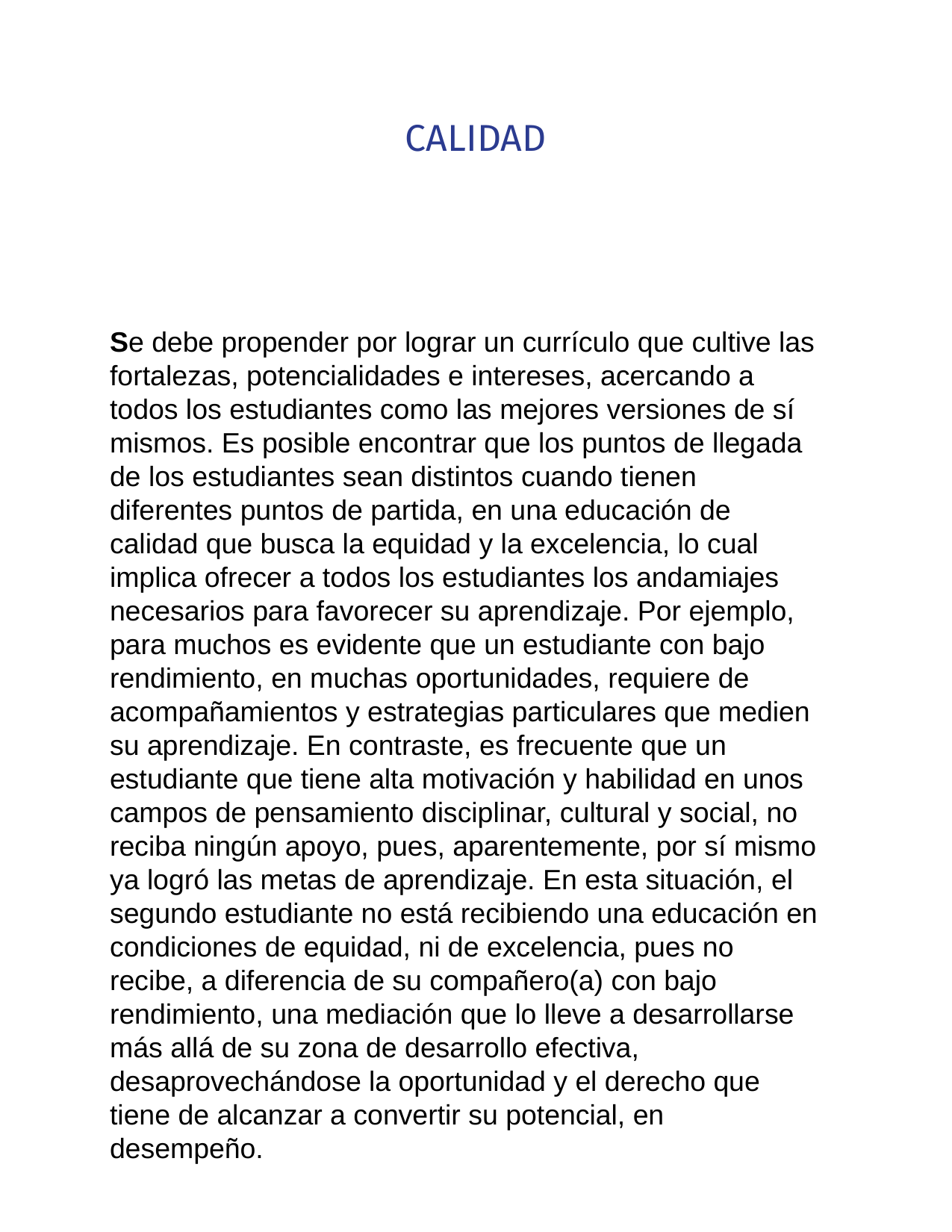

# CALIDAD

Se debe propender por lograr un currículo que cultive las fortalezas, potencialidades e intereses, acercando a todos los estudiantes como las mejores versiones de sí mismos. Es posible encontrar que los puntos de llegada de los estudiantes sean distintos cuando tienen diferentes puntos de partida, en una educación de calidad que busca la equidad y la excelencia, lo cual implica ofrecer a todos los estudiantes los andamiajes necesarios para favorecer su aprendizaje. Por ejemplo, para muchos es evidente que un estudiante con bajo rendimiento, en muchas oportunidades, requiere de acompañamientos y estrategias particulares que medien su aprendizaje. En contraste, es frecuente que un estudiante que tiene alta motivación y habilidad en unos campos de pensamiento disciplinar, cultural y social, no reciba ningún apoyo, pues, aparentemente, por sí mismo ya logró las metas de aprendizaje. En esta situación, el segundo estudiante no está recibiendo una educación en condiciones de equidad, ni de excelencia, pues no recibe, a diferencia de su compañero(a) con bajo rendimiento, una mediación que lo lleve a desarrollarse más allá de su zona de desarrollo efectiva, desaprovechándose la oportunidad y el derecho que tiene de alcanzar a convertir su potencial, en desempeño.